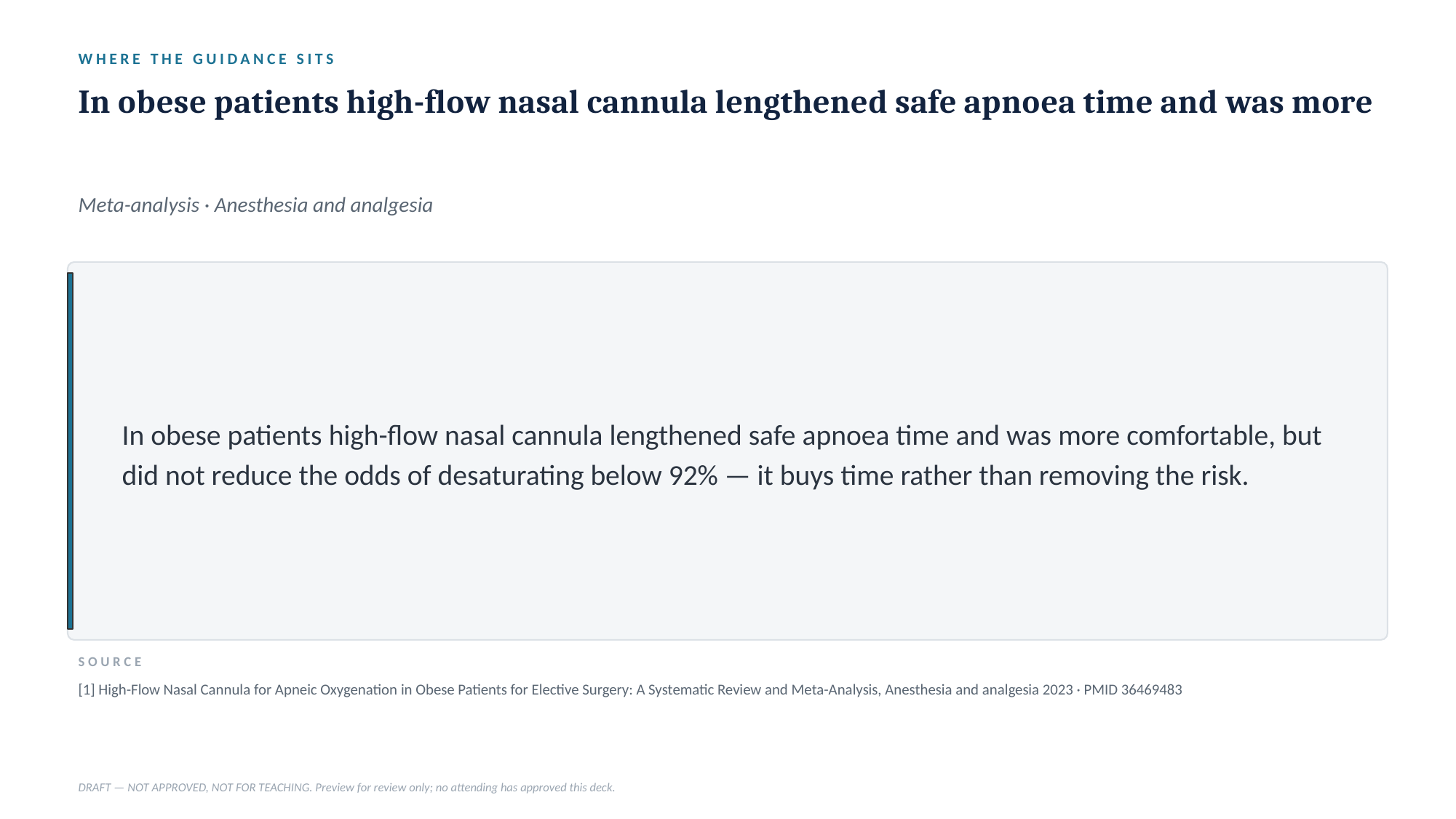

WHERE THE GUIDANCE SITS
In obese patients high-flow nasal cannula lengthened safe apnoea time and was more
Meta-analysis · Anesthesia and analgesia

In obese patients high-flow nasal cannula lengthened safe apnoea time and was more comfortable, but did not reduce the odds of desaturating below 92% — it buys time rather than removing the risk.
SOURCE
[1] High-Flow Nasal Cannula for Apneic Oxygenation in Obese Patients for Elective Surgery: A Systematic Review and Meta-Analysis, Anesthesia and analgesia 2023 · PMID 36469483
DRAFT — NOT APPROVED, NOT FOR TEACHING. Preview for review only; no attending has approved this deck.